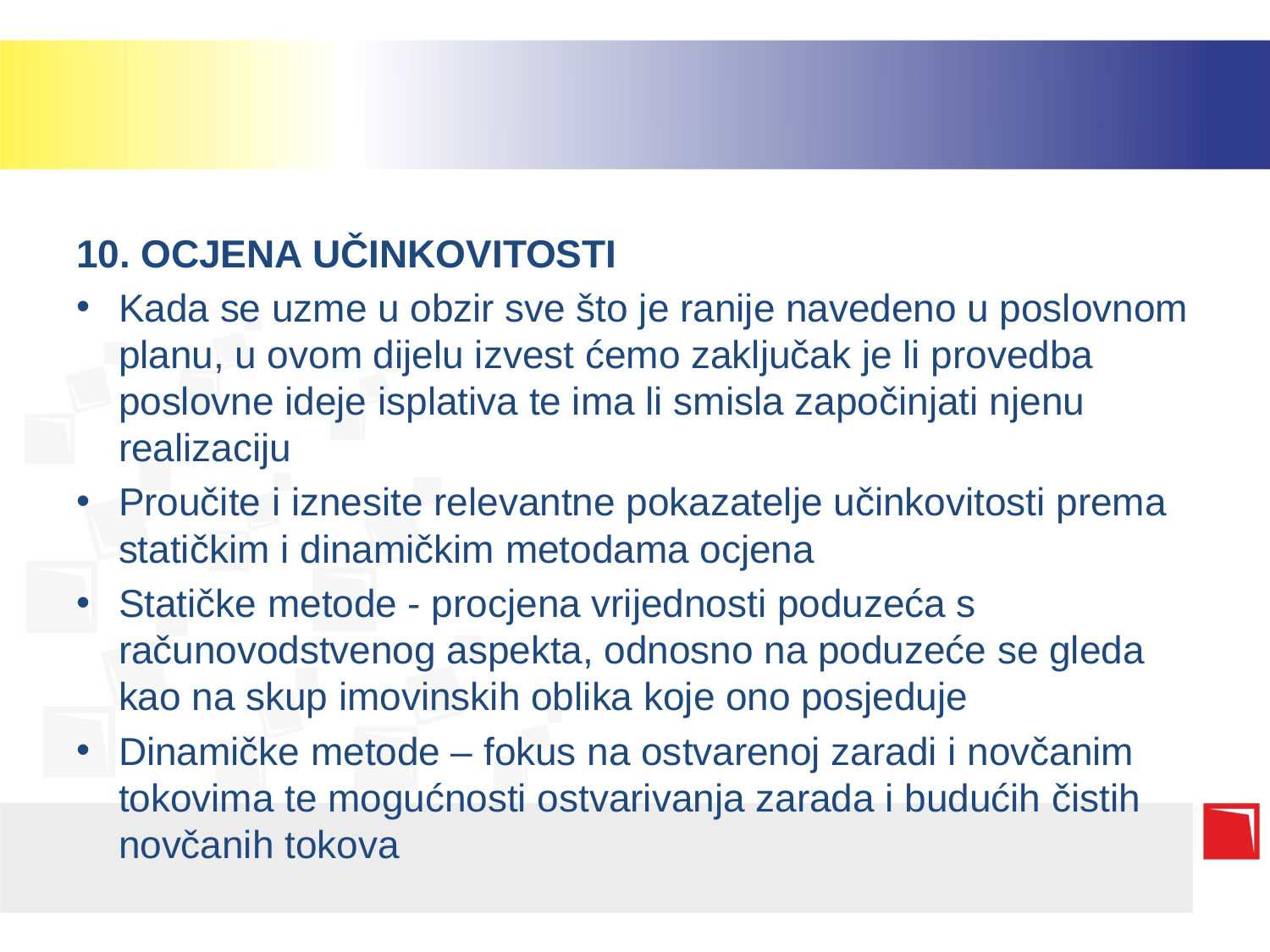

#
10. OCJENA UČINKOVITOSTI
Kada se uzme u obzir sve što je ranije navedeno u poslovnom planu, u ovom dijelu izvest ćemo zaključak je li provedba poslovne ideje isplativa te ima li smisla započinjati njenu realizaciju
Proučite i iznesite relevantne pokazatelje učinkovitosti prema statičkim i dinamičkim metodama ocjena
Statičke metode - procjena vrijednosti poduzeća s računovodstvenog aspekta, odnosno na poduzeće se gleda kao na skup imovinskih oblika koje ono posjeduje
Dinamičke metode – fokus na ostvarenoj zaradi i novčanim tokovima te mogućnosti ostvarivanja zarada i budućih čistih novčanih tokova